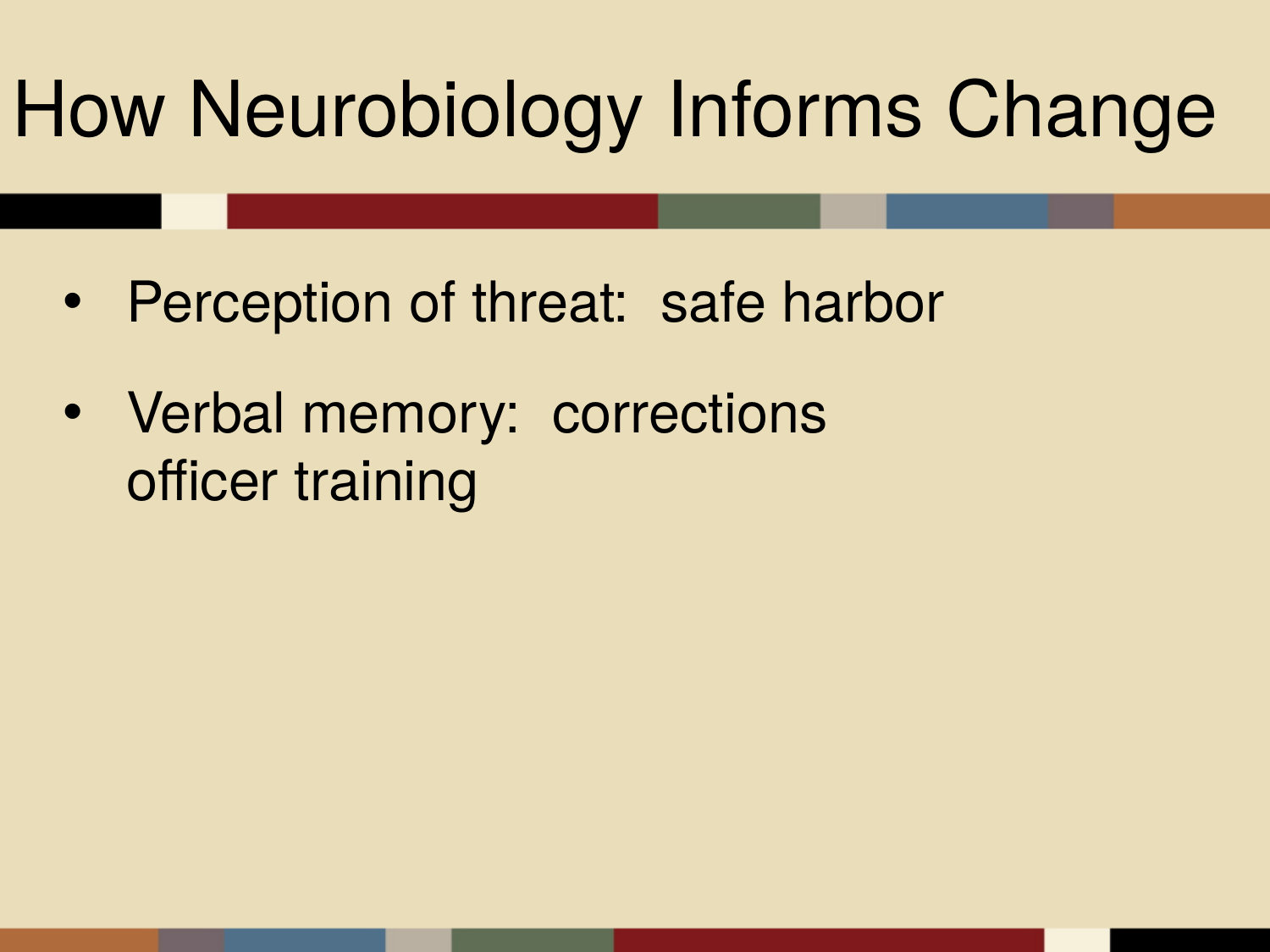

How Neurobiology Informs Change
Perception of threat:  safe harbor

Verbal memory:  corrections officer training